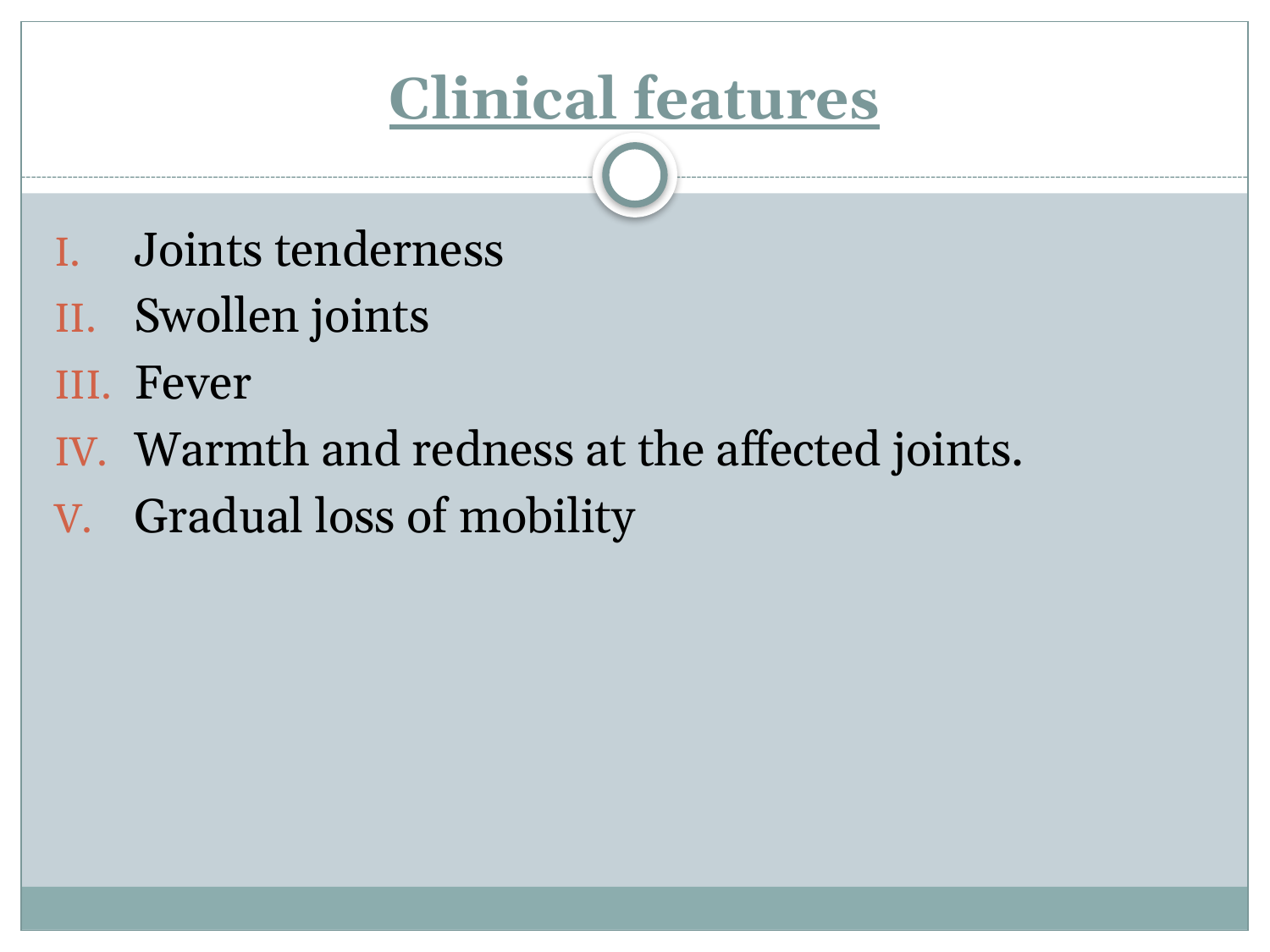

# Clinical features
Joints tenderness
Swollen joints
Fever
Warmth and redness at the affected joints.
Gradual loss of mobility